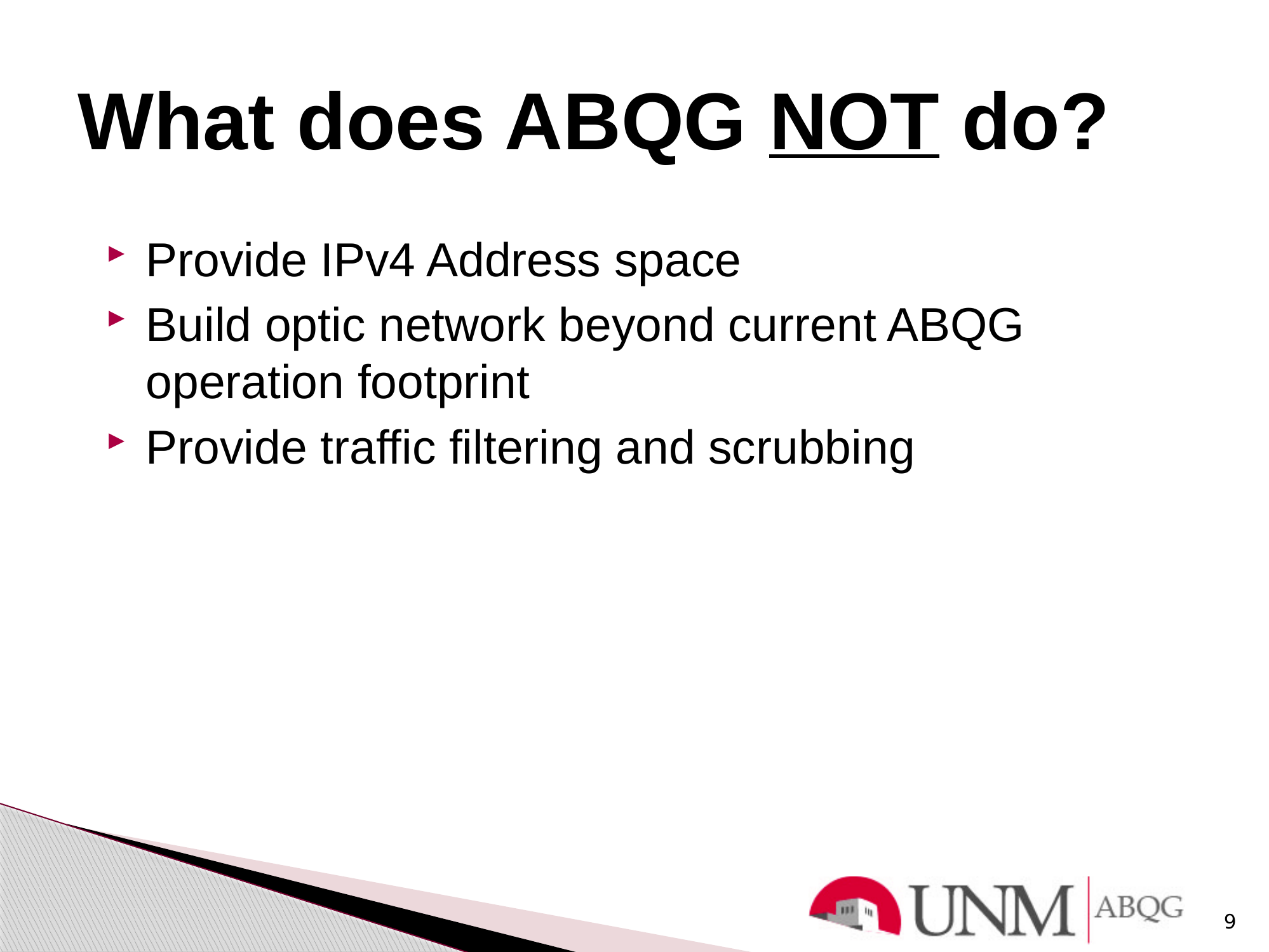

# What does ABQG NOT do?
Provide IPv4 Address space
Build optic network beyond current ABQG operation footprint
Provide traffic filtering and scrubbing
9